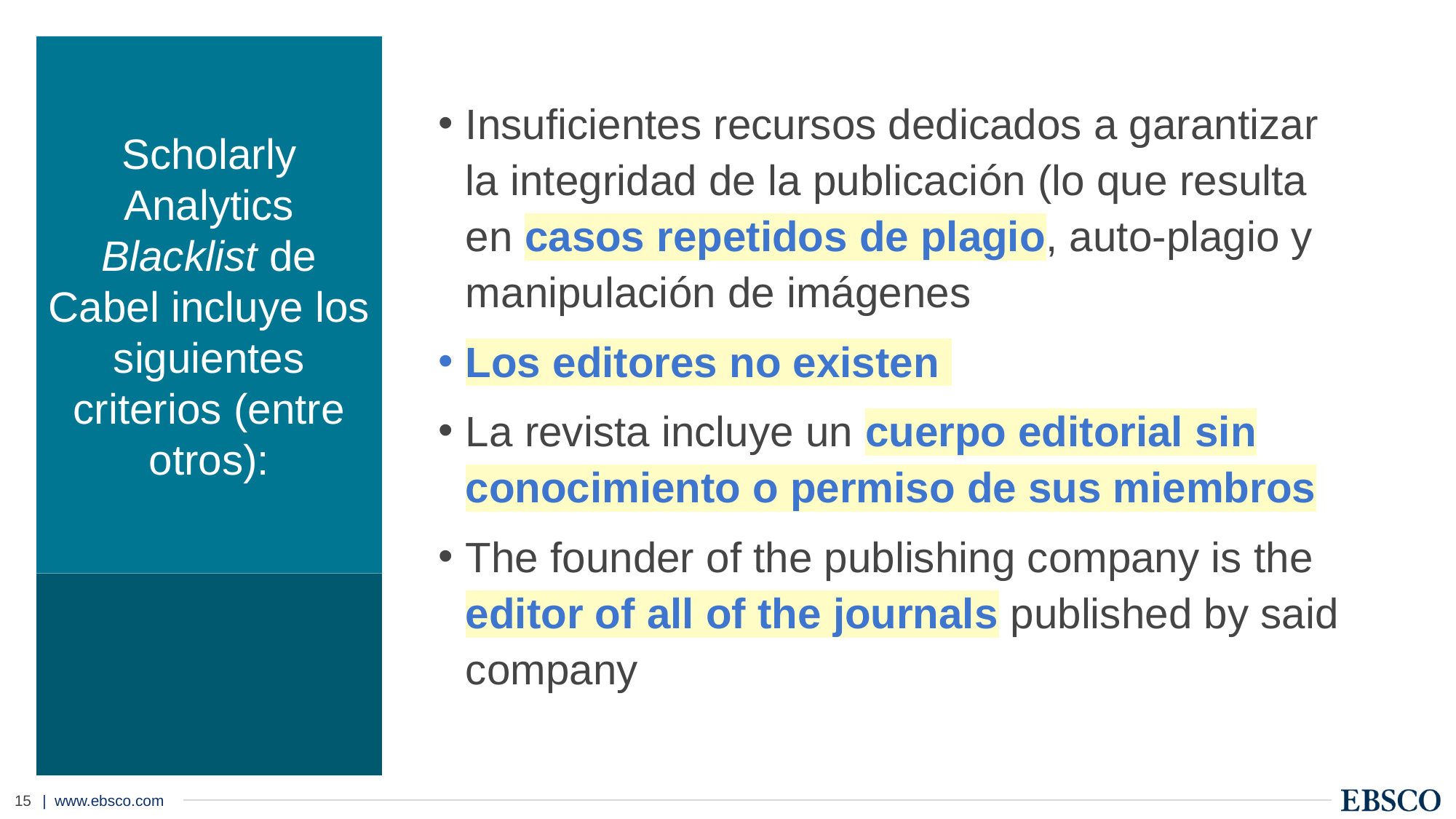

Scholarly Analytics Blacklist de Cabel incluye los siguientes criterios (entre otros):
Insuficientes recursos dedicados a garantizar la integridad de la publicación (lo que resulta en casos repetidos de plagio, auto-plagio y manipulación de imágenes
Los editores no existen
La revista incluye un cuerpo editorial sin conocimiento o permiso de sus miembros
The founder of the publishing company is the
editor of all of the journals published by said company